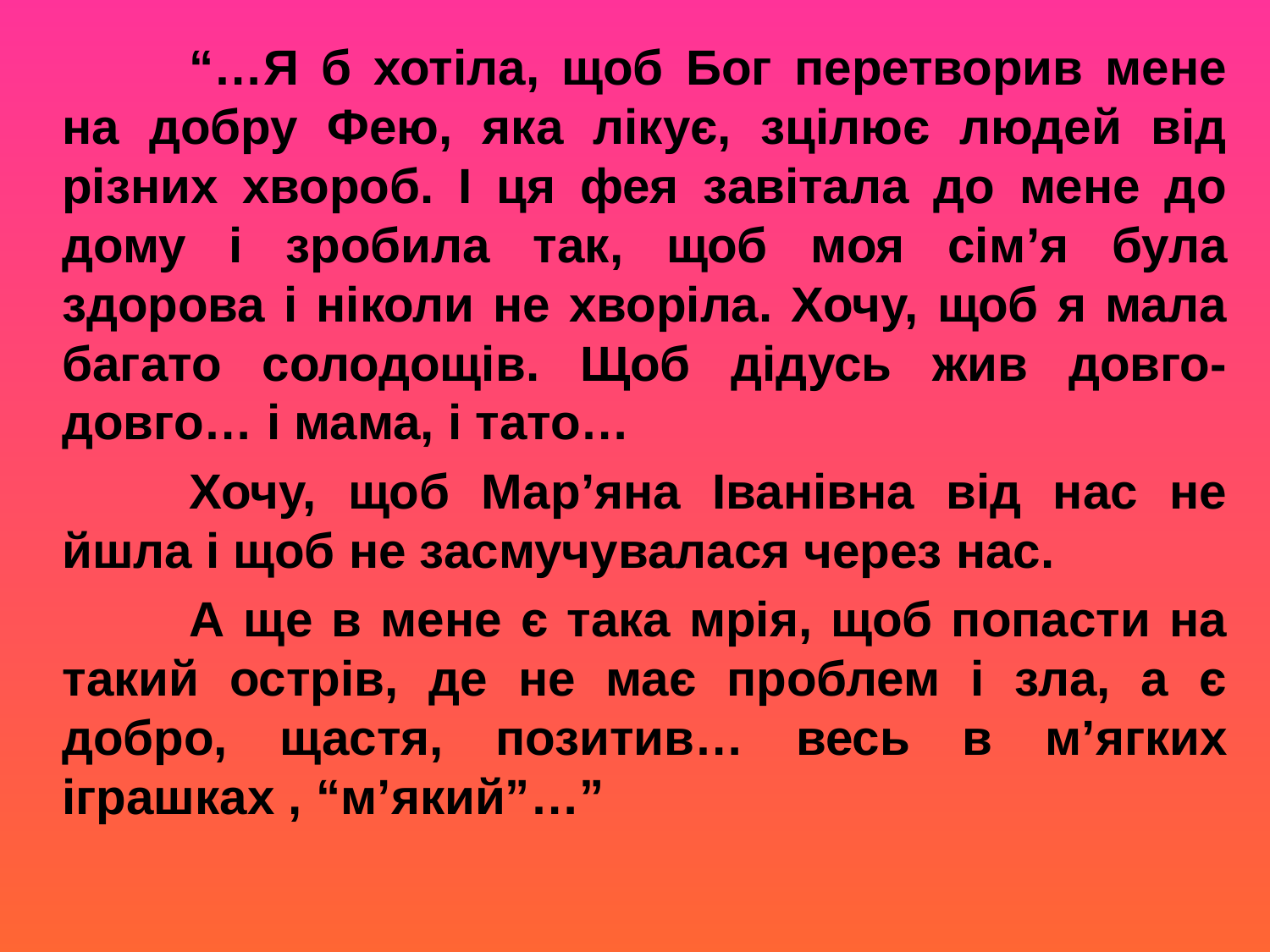

“…Я б хотіла, щоб Бог перетворив мене на добру Фею, яка лікує, зцілює людей від різних хвороб. І ця фея завітала до мене до дому і зробила так, щоб моя сім’я була здорова і ніколи не хворіла. Хочу, щоб я мала багато солодощів. Щоб дідусь жив довго-довго… і мама, і тато…
	Хочу, щоб Мар’яна Іванівна від нас не йшла і щоб не засмучувалася через нас.
	А ще в мене є така мрія, щоб попасти на такий острів, де не має проблем і зла, а є добро, щастя, позитив… весь в м’ягких іграшках , “м’який”…”